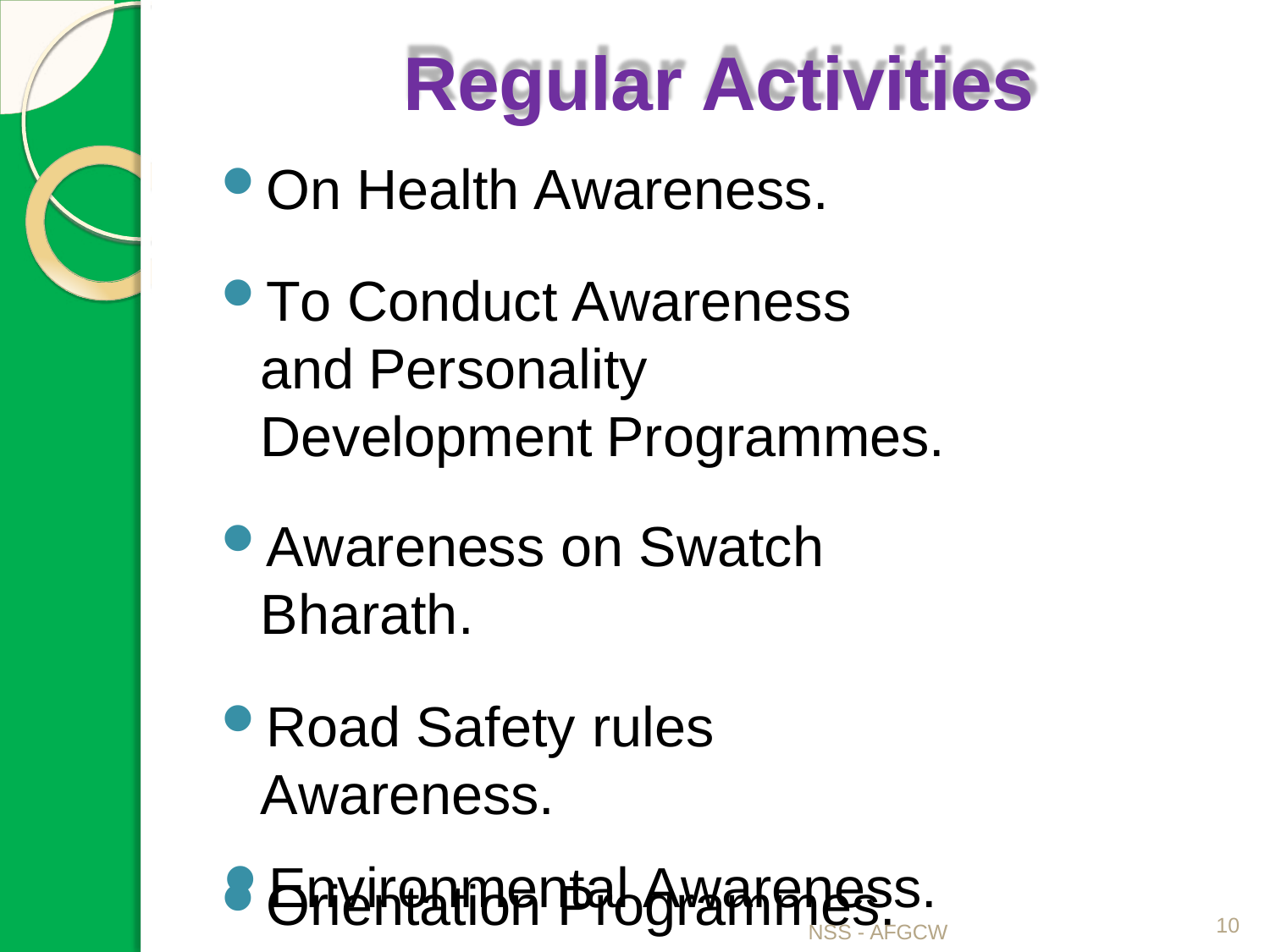

# Regular Activities
On Health Awareness.
To Conduct Awareness and Personality Development Programmes.
Awareness on Swatch Bharath.
Road Safety rules Awareness.
Orientation Programmes.
Environmental Awareness.
NSS - AFGCW
10